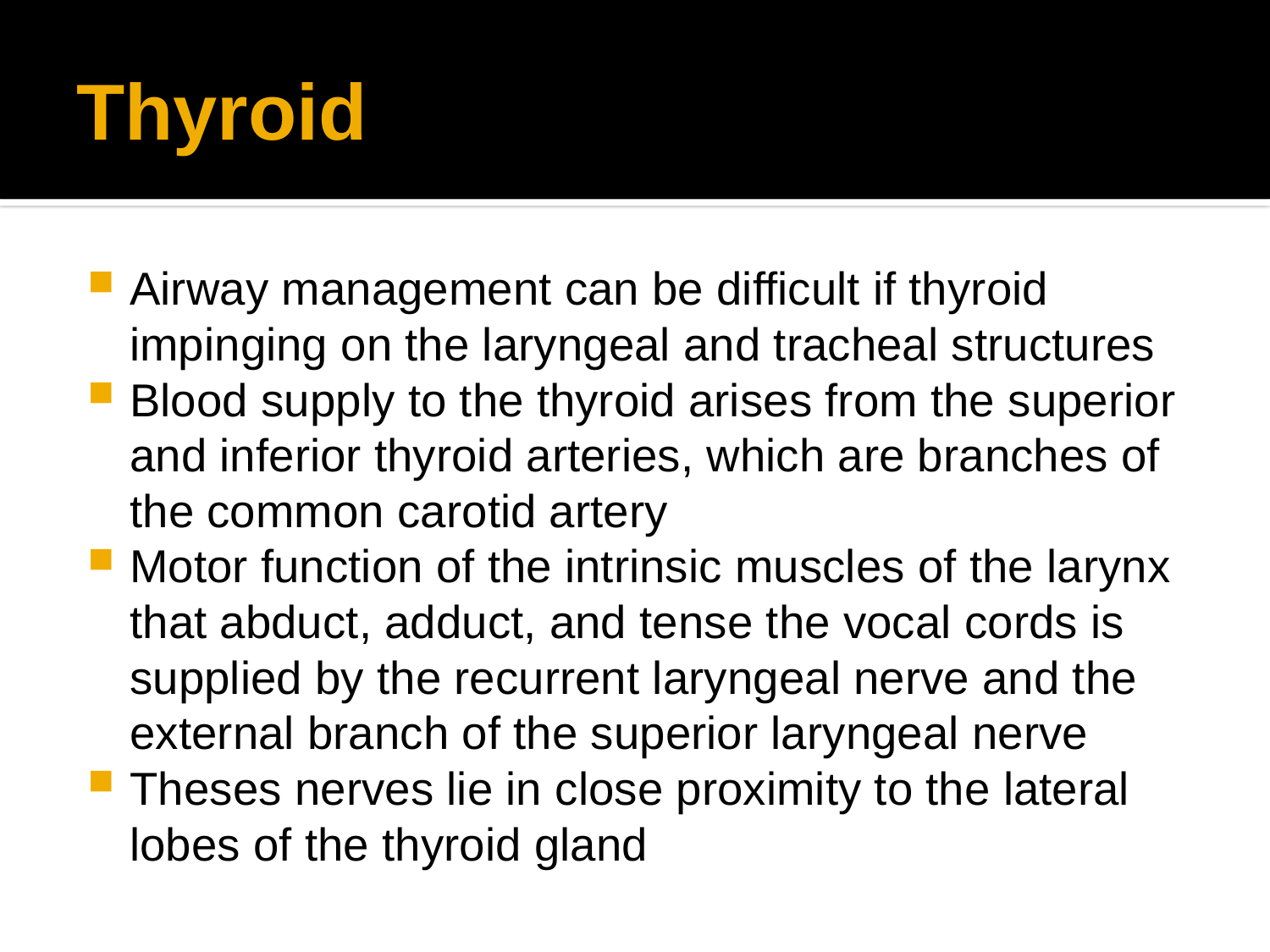

# Thyroid
Airway management can be difficult if thyroid impinging on the laryngeal and tracheal structures
Blood supply to the thyroid arises from the superior and inferior thyroid arteries, which are branches of the common carotid artery
Motor function of the intrinsic muscles of the larynx that abduct, adduct, and tense the vocal cords is supplied by the recurrent laryngeal nerve and the external branch of the superior laryngeal nerve
Theses nerves lie in close proximity to the lateral lobes of the thyroid gland